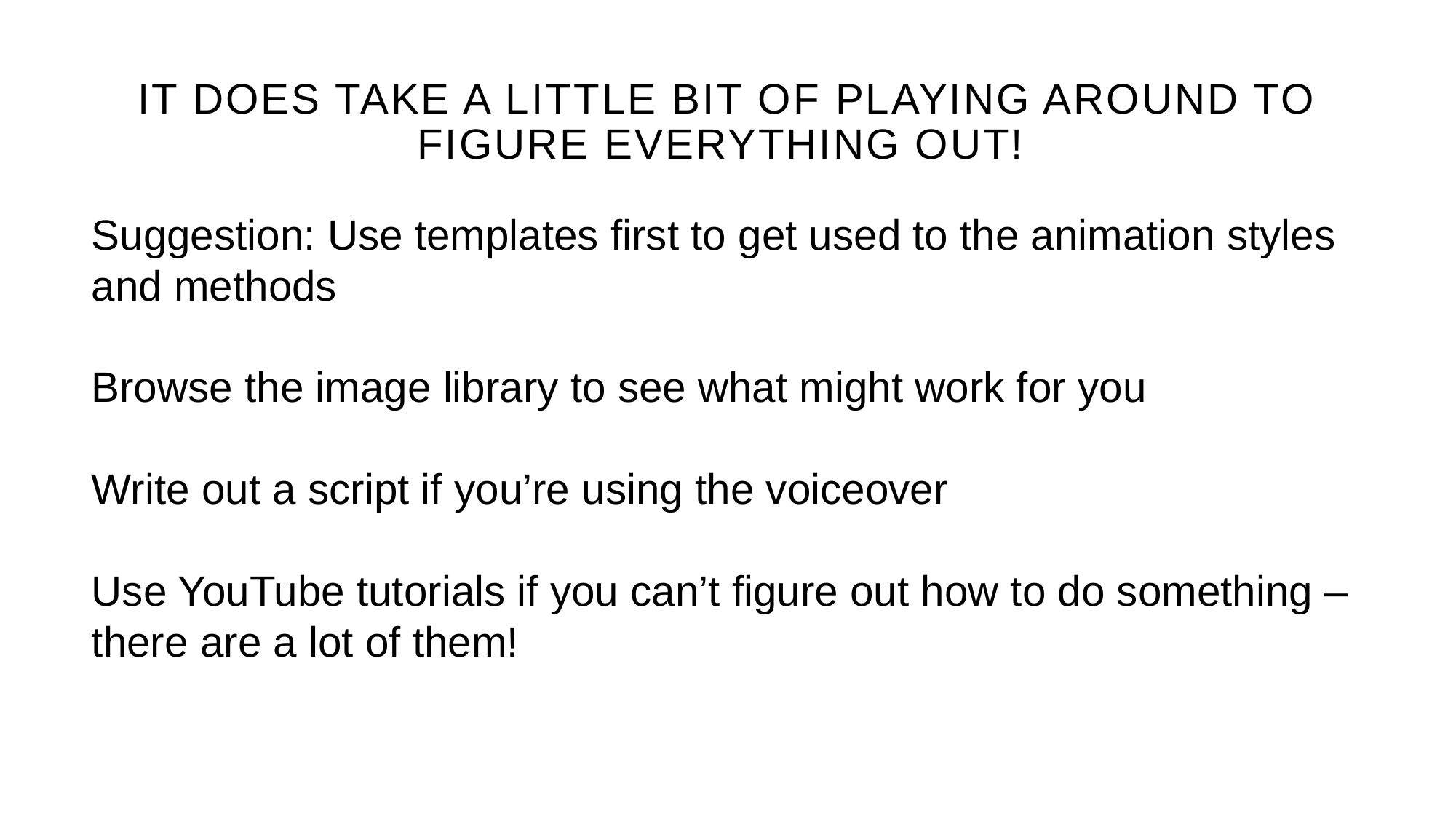

# it does take a little bit of playing around to figure everything out!
Suggestion: Use templates first to get used to the animation styles and methods

Browse the image library to see what might work for you

Write out a script if you’re using the voiceover

Use YouTube tutorials if you can’t figure out how to do something – there are a lot of them!